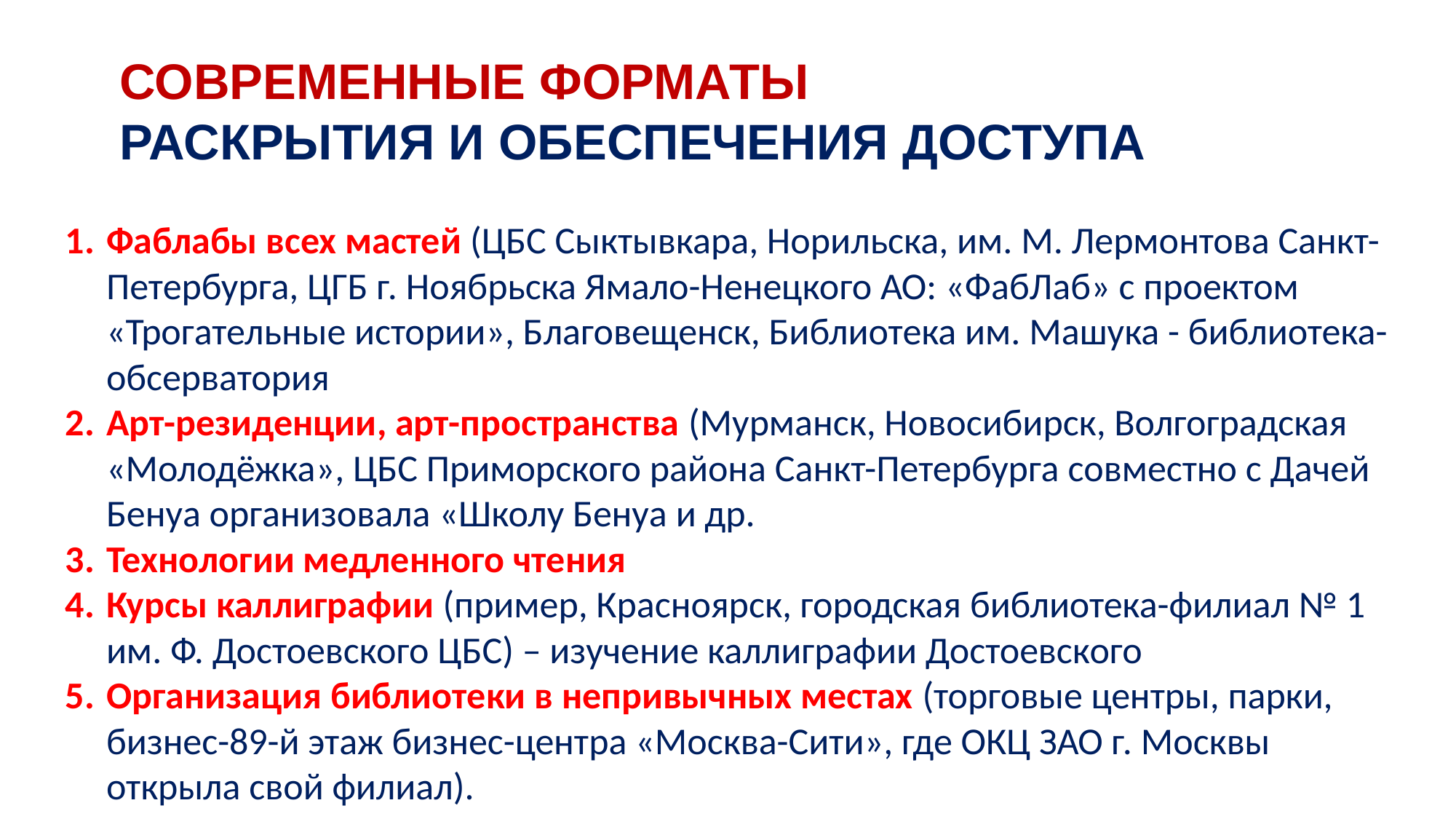

СОВРЕМЕННЫЕ ФОРМАТЫ
РАСКРЫТИЯ И ОБЕСПЕЧЕНИЯ ДОСТУПА
Фаблабы всех мастей (ЦБС Сыктывкара, Норильска, им. М. Лермонтова Санкт-Петербурга, ЦГБ г. Ноябрьска Ямало-Ненецкого АО: «ФабЛаб» с проектом «Трогательные истории», Благовещенск, Библиотека им. Машука - библиотека-обсерватория
Арт-резиденции, арт-пространства (Мурманск, Новосибирск, Волгоградская «Молодёжка», ЦБС Приморского района Санкт-Петербурга совместно с Дачей Бенуа организовала «Школу Бенуа и др.
Технологии медленного чтения
Курсы каллиграфии (пример, Красноярск, городская библиотека-филиал № 1 им. Ф. Достоевского ЦБС) – изучение каллиграфии Достоевского
Организация библиотеки в непривычных местах (торговые центры, парки, бизнес-89-й этаж бизнес-центра «Москва-Сити», где ОКЦ ЗАО г. Москвы открыла свой филиал).